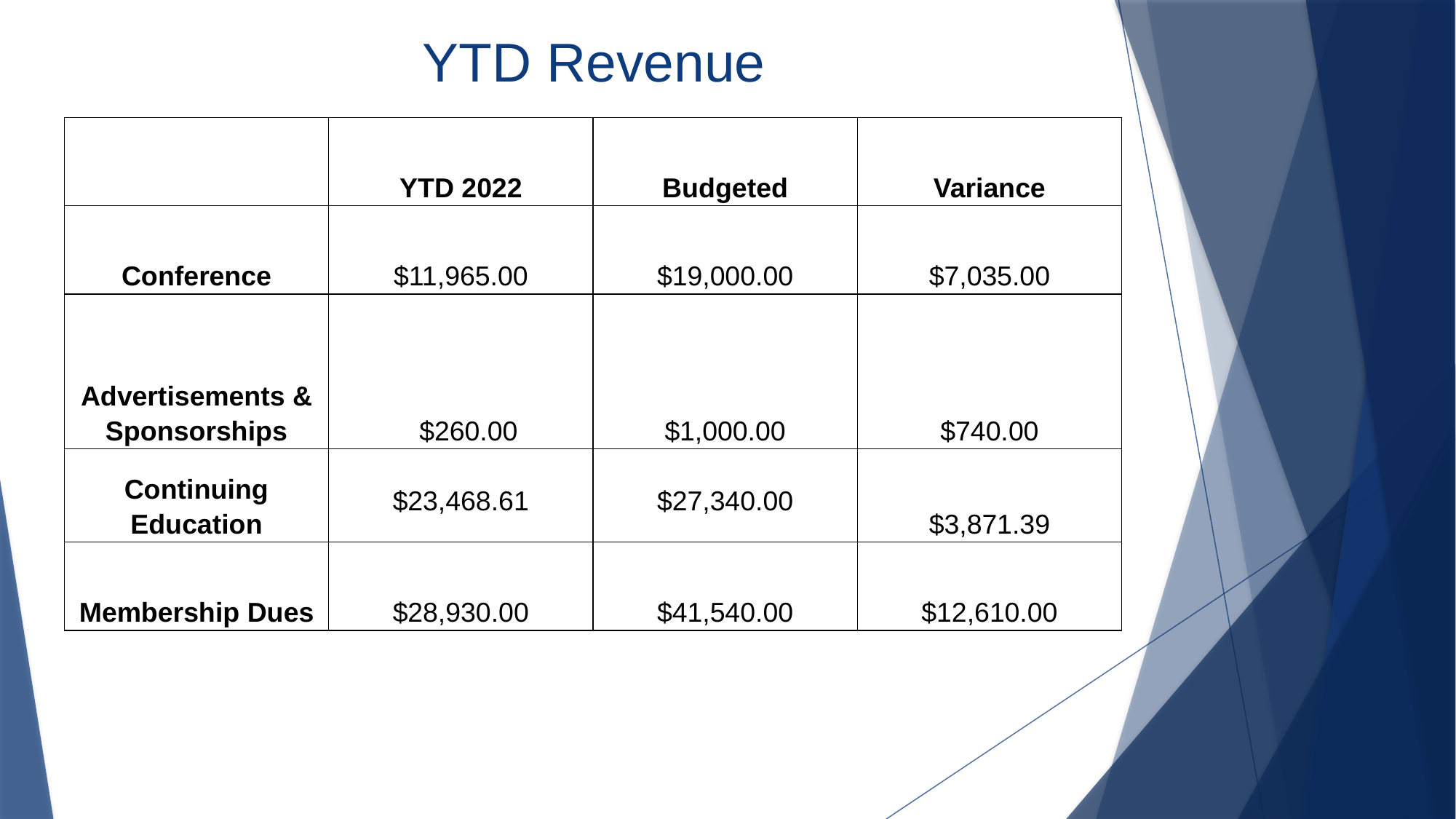

# YTD Revenue
|  | YTD 2022 | Budgeted | Variance |
| --- | --- | --- | --- |
| Conference | $11,965.00 | $19,000.00 | $7,035.00 |
| Advertisements & Sponsorships | $260.00 | $1,000.00 | $740.00 |
| Continuing Education | $23,468.61 | $27,340.00 | $3,871.39 |
| Membership Dues | $28,930.00 | $41,540.00 | $12,610.00 |